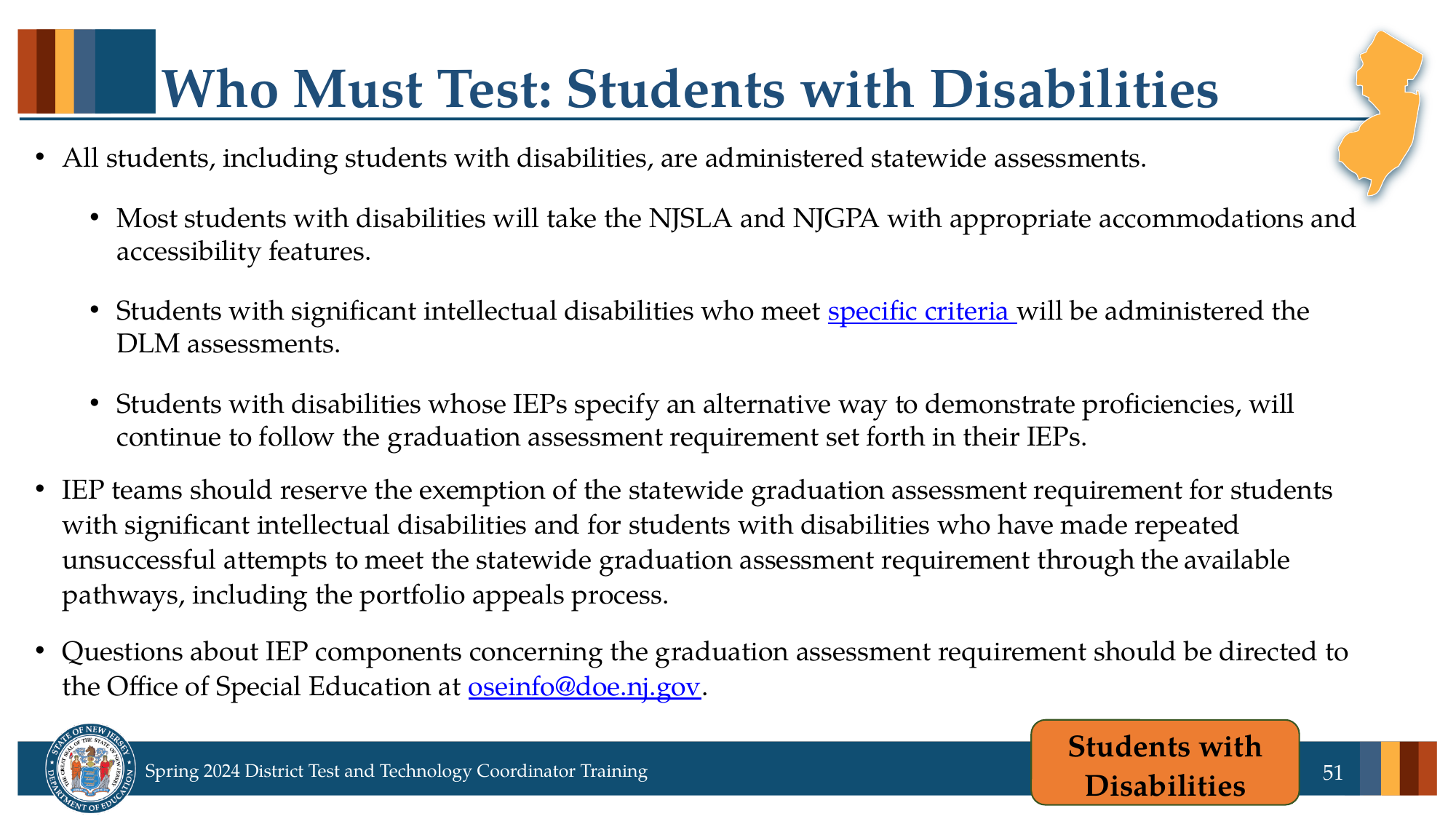

# Who Must Test: Students with Disabilities
All students, including students with disabilities, are administered statewide assessments.
Most students with disabilities will take the NJSLA and NJGPA with appropriate accommodations and accessibility features.
Students with significant intellectual disabilities who meet specific criteria will be administered the DLM assessments.
Students with disabilities whose IEPs specify an alternative way to demonstrate proficiencies, will continue to follow the graduation assessment requirement set forth in their IEPs.
IEP teams should reserve the exemption of the statewide graduation assessment requirement for students with significant intellectual disabilities and for students with disabilities who have made repeated unsuccessful attempts to meet the statewide graduation assessment requirement through the available pathways, including the portfolio appeals process.
Questions about IEP components concerning the graduation assessment requirement should be directed to the Office of Special Education at oseinfo@doe.nj.gov.
Students with Disabilities
51